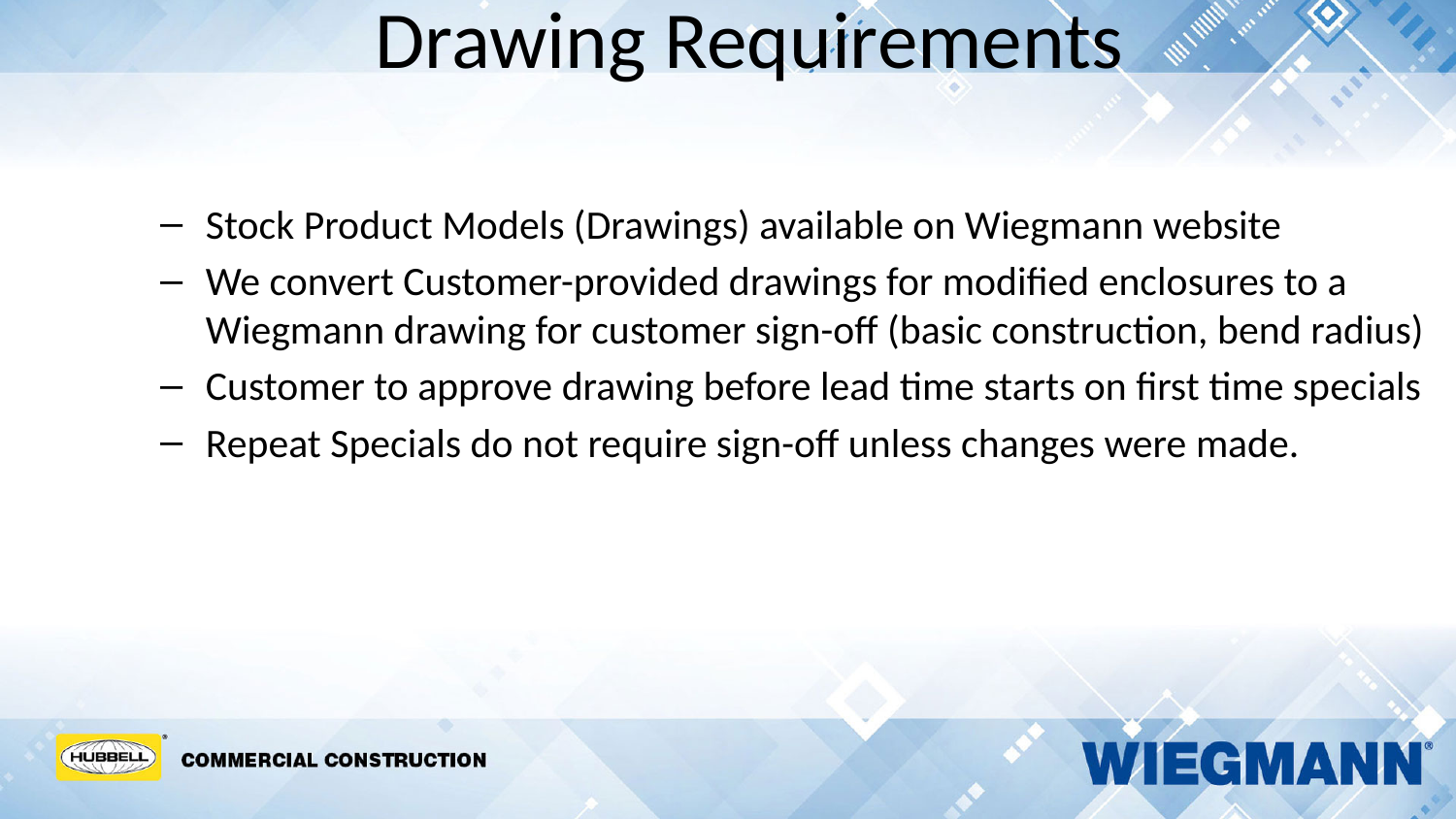

# Drawing Requirements

Stock Product Models (Drawings) available on Wiegmann website
We convert Customer-provided drawings for modified enclosures to a Wiegmann drawing for customer sign-off (basic construction, bend radius)
Customer to approve drawing before lead time starts on first time specials
Repeat Specials do not require sign-off unless changes were made.